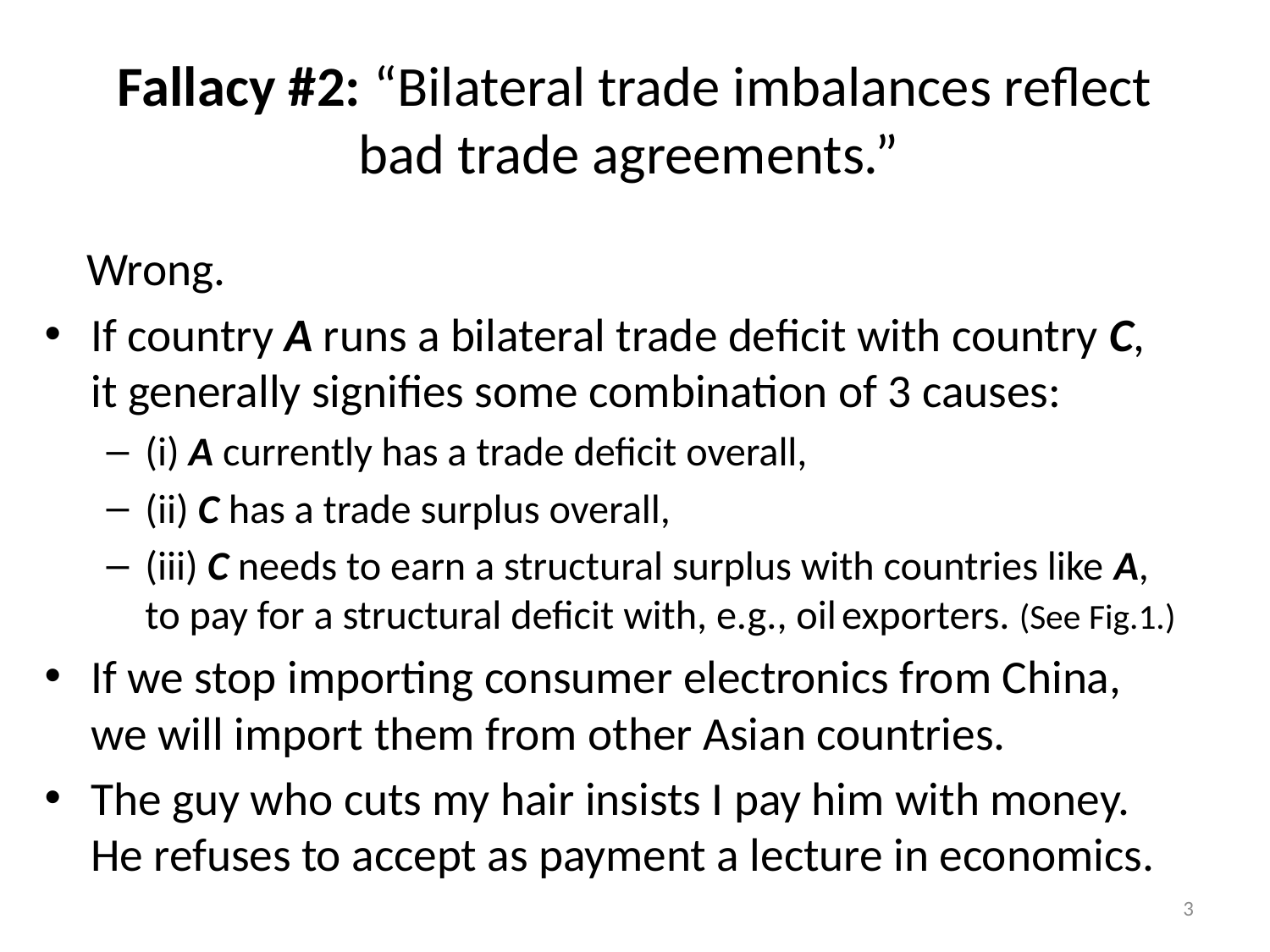

# Fallacy #2: “Bilateral trade imbalances reflect bad trade agreements.”
    Wrong.
If country A runs a bilateral trade deficit with country C,
it generally signifies some combination of 3 causes:
(i) A currently has a trade deficit overall,
(ii) C has a trade surplus overall,
(iii) C needs to earn a structural surplus with countries like A,
to pay for a structural deficit with, e.g., oil exporters. (See Fig.1.)
If we stop importing consumer electronics from China,
we will import them from other Asian countries.
The guy who cuts my hair insists I pay him with money.
He refuses to accept as payment a lecture in economics.
3